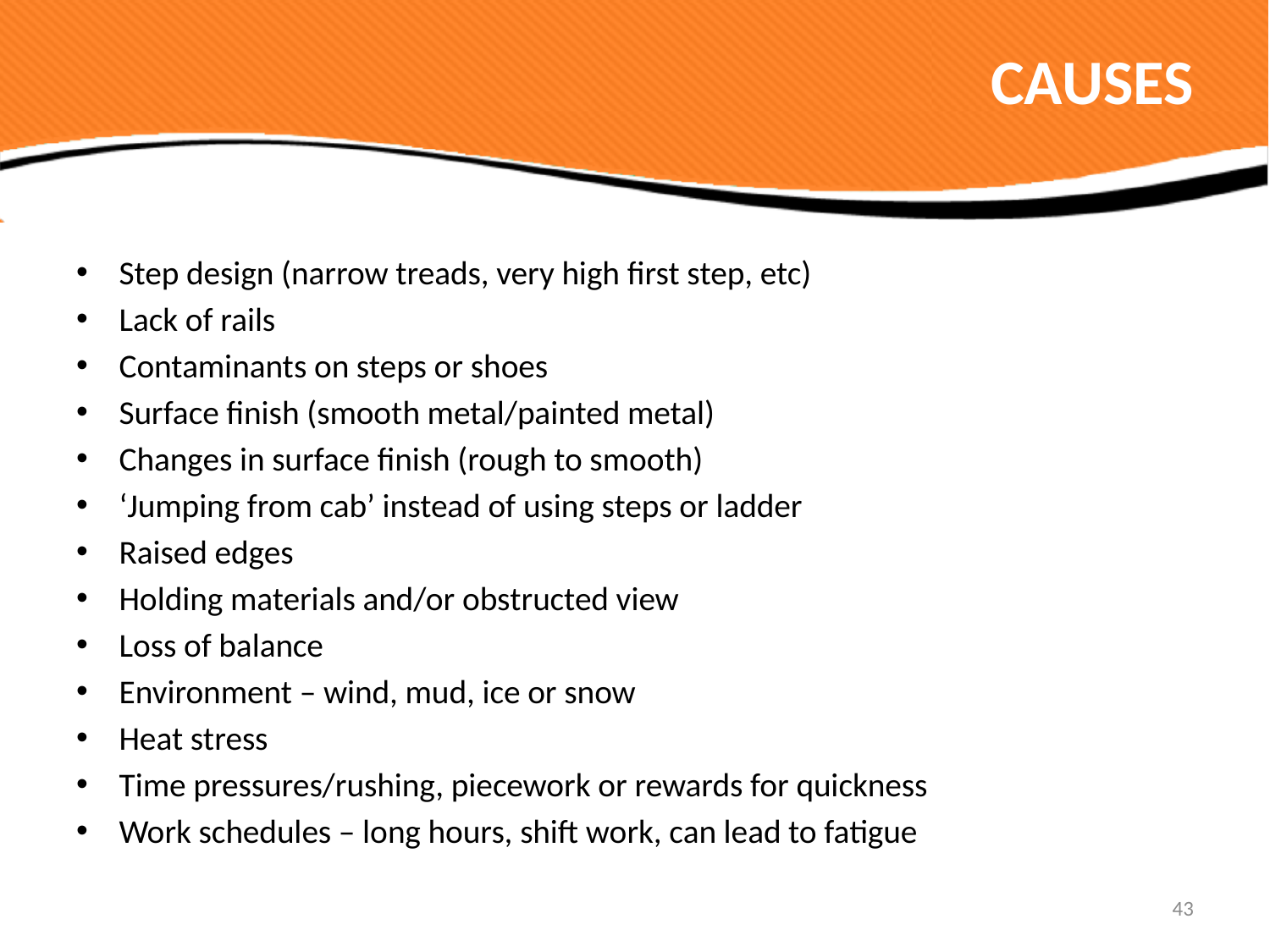

# CAUSES
Step design (narrow treads, very high first step, etc)
Lack of rails
Contaminants on steps or shoes
Surface finish (smooth metal/painted metal)
Changes in surface finish (rough to smooth)
‘Jumping from cab’ instead of using steps or ladder
Raised edges
Holding materials and/or obstructed view
Loss of balance
Environment – wind, mud, ice or snow
Heat stress
Time pressures/rushing, piecework or rewards for quickness
Work schedules – long hours, shift work, can lead to fatigue

43